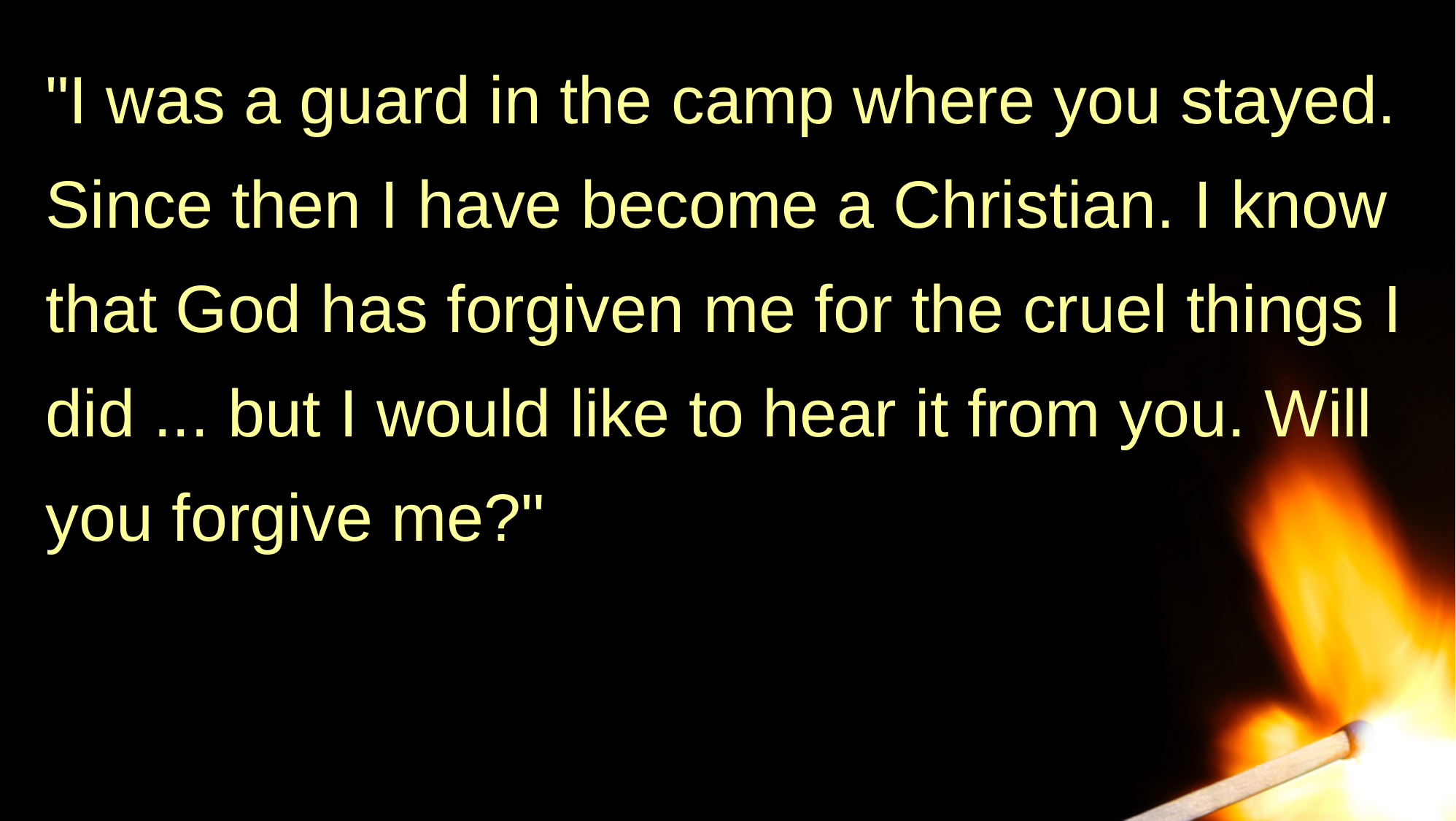

"I was a guard in the camp where you stayed. Since then I have become a Christian. I know that God has forgiven me for the cruel things I did ... but I would like to hear it from you. Will you forgive me?"